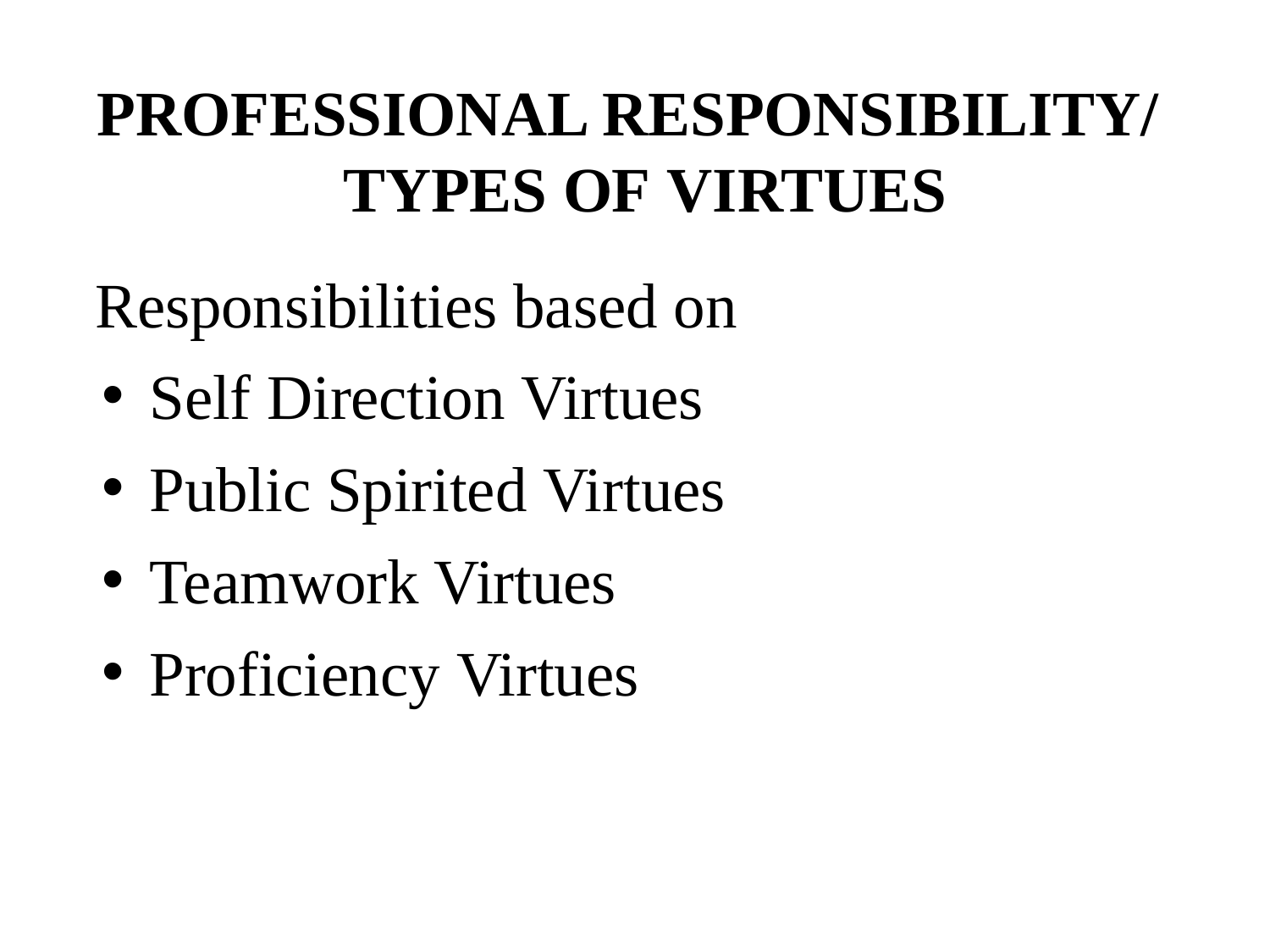

PROFESSIONAL RESPONSIBILITY/  TYPES OF VIRTUES
Responsibilities based on
Self Direction Virtues
Public Spirited Virtues
Teamwork Virtues
Proficiency Virtues